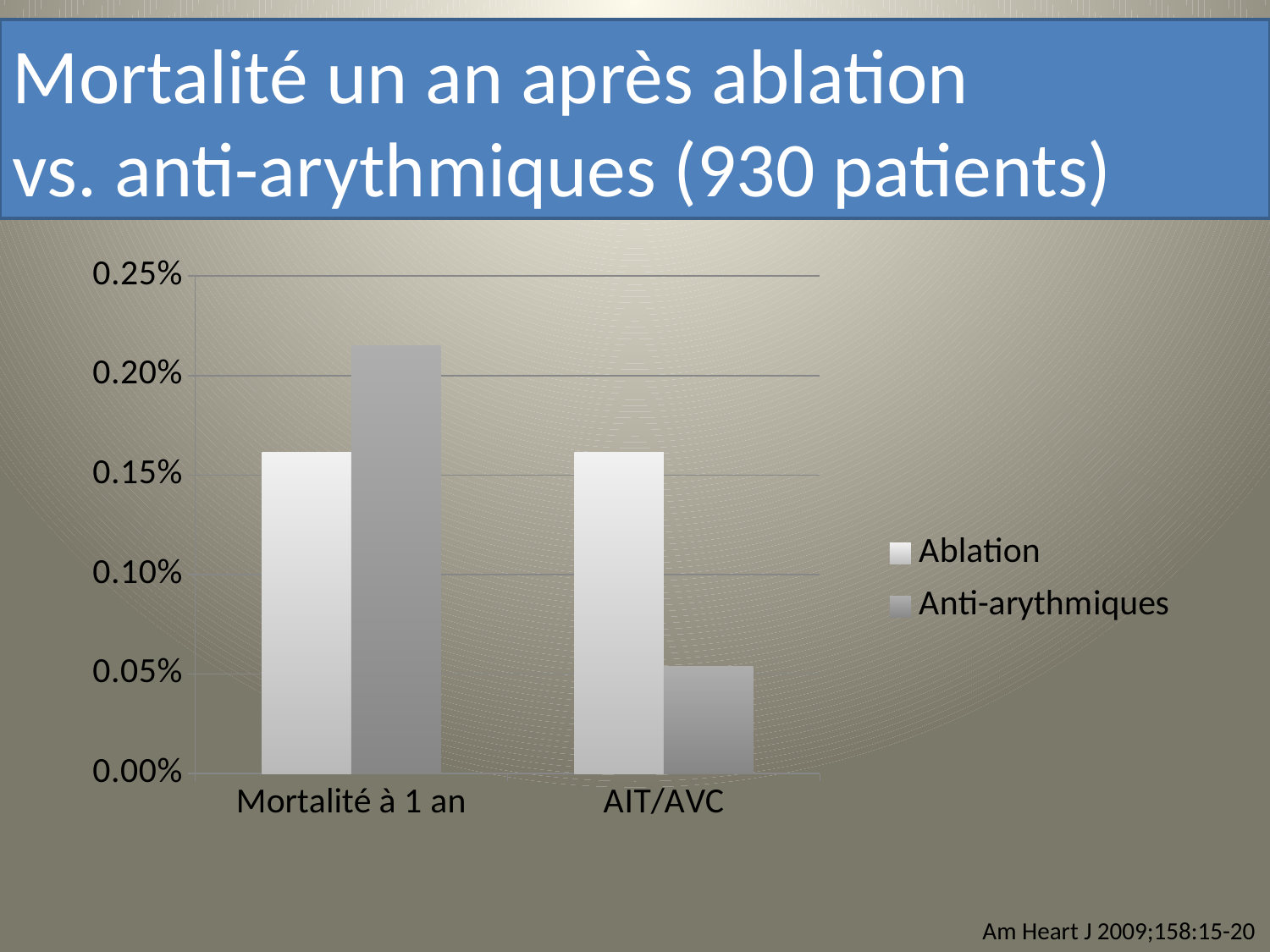

Mortalité un an après ablation
vs. anti-arythmiques (930 patients)

### Chart

| Category | Ablation | Anti-arythmiques |
|---|---|---|
| Mortalité à 1 an | 0.0016129032258064566 | 0.002150537634408605 |
| AIT/AVC | 0.0016129032258064566 | 0.0005376344086021543 |
Am Heart J 2009;158:15-20